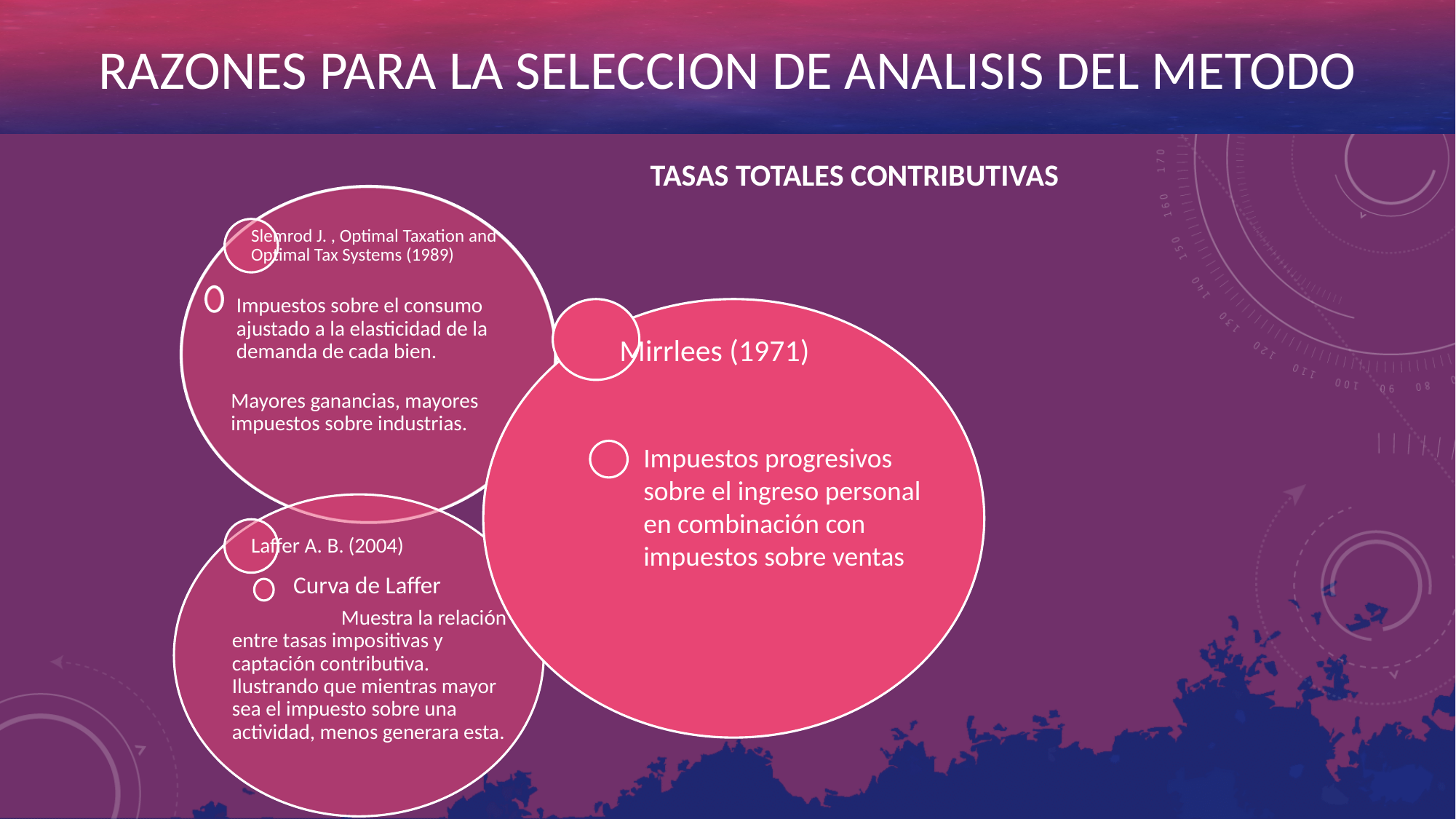

Razones para la seleccion de analisis del metodo
# Tasas totales contributivas
Slemrod J. , Optimal Taxation and Optimal Tax Systems (1989)
Impuestos sobre el consumo ajustado a la elasticidad de la demanda de cada bien.
Mayores ganancias, mayores impuestos sobre industrias.
Laffer A. B. (2004)
Curva de Laffer
	Muestra la relación entre tasas impositivas y captación contributiva. Ilustrando que mientras mayor sea el impuesto sobre una actividad, menos generara esta.

Mirrlees (1971)
Impuestos progresivos sobre el ingreso personal en combinación con impuestos sobre ventas